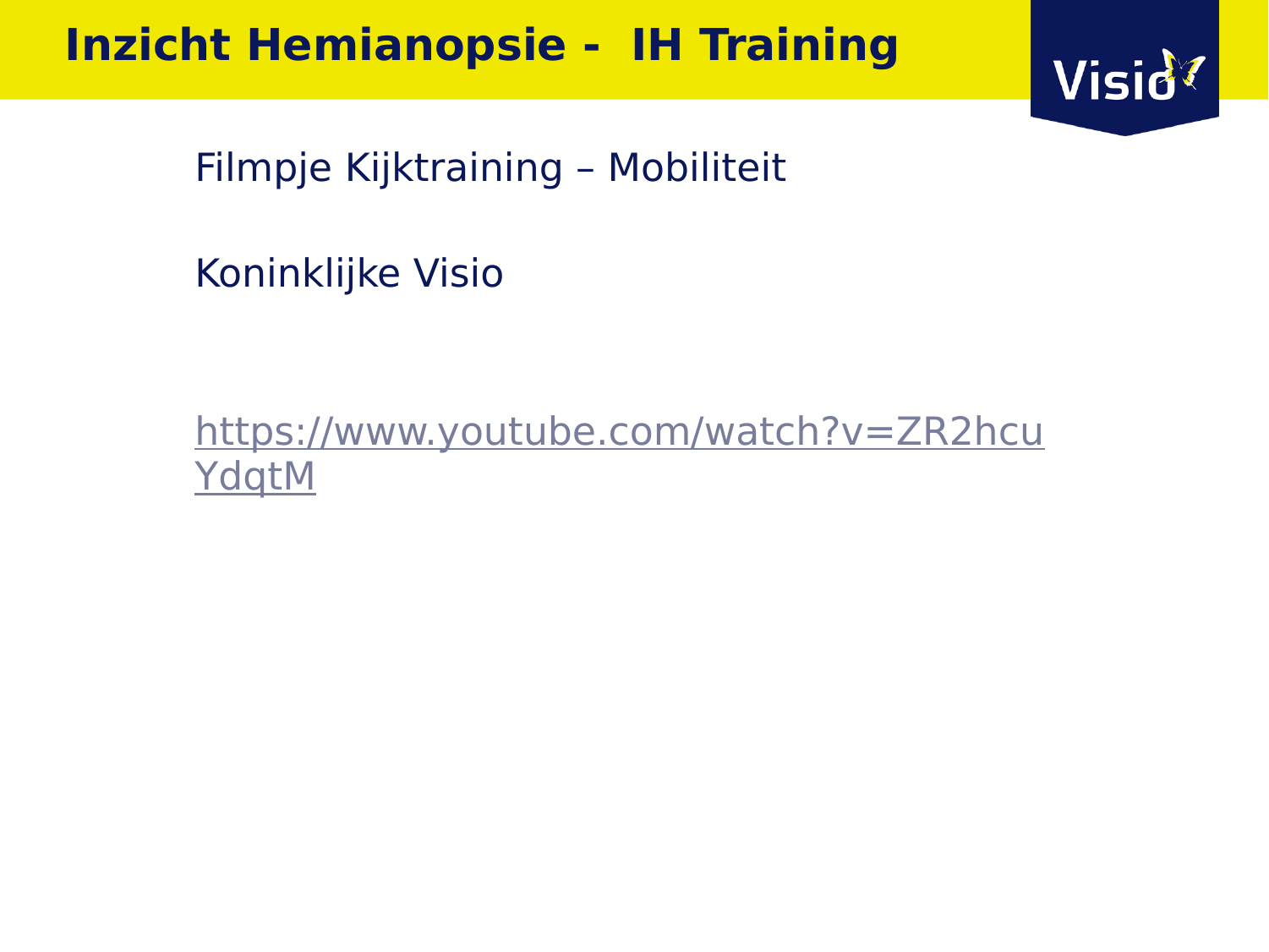

# Inzicht Hemianopsie -  IH Training
Filmpje Kijktraining – Mobiliteit

Koninklijke Visio

https://www.youtube.com/watch?v=ZR2hcuYdqtM